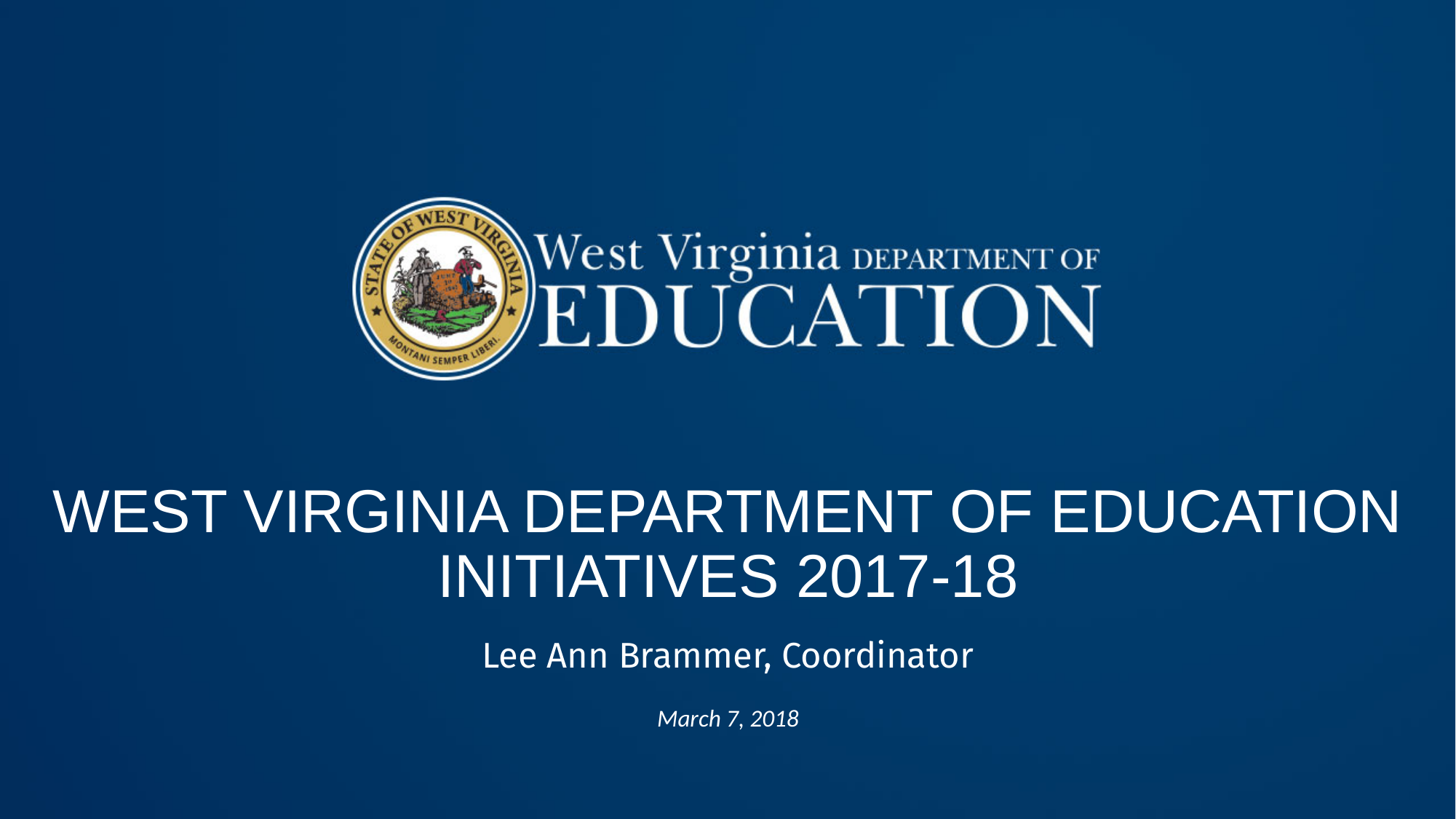

# WEST VIRGINIA DEPARTMENT OF EDUCATION INITIATIVES 2017-18
Lee Ann Brammer, Coordinator
March 7, 2018